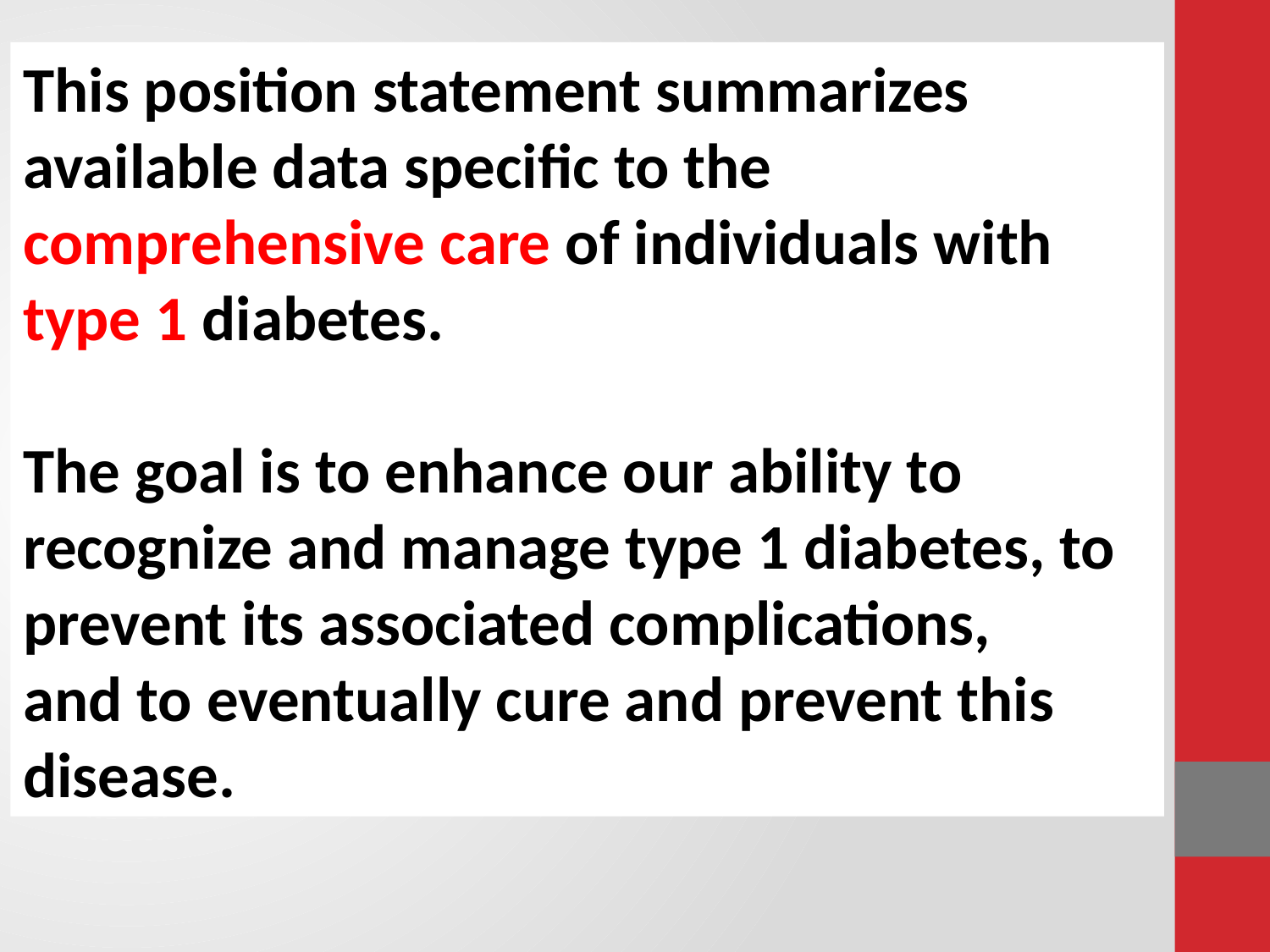

#
This position statement summarizes available data speciﬁc to the comprehensive care of individuals with type 1 diabetes.

The goal is to enhance our ability to
recognize and manage type 1 diabetes, to prevent its associated complications,
and to eventually cure and prevent this disease.